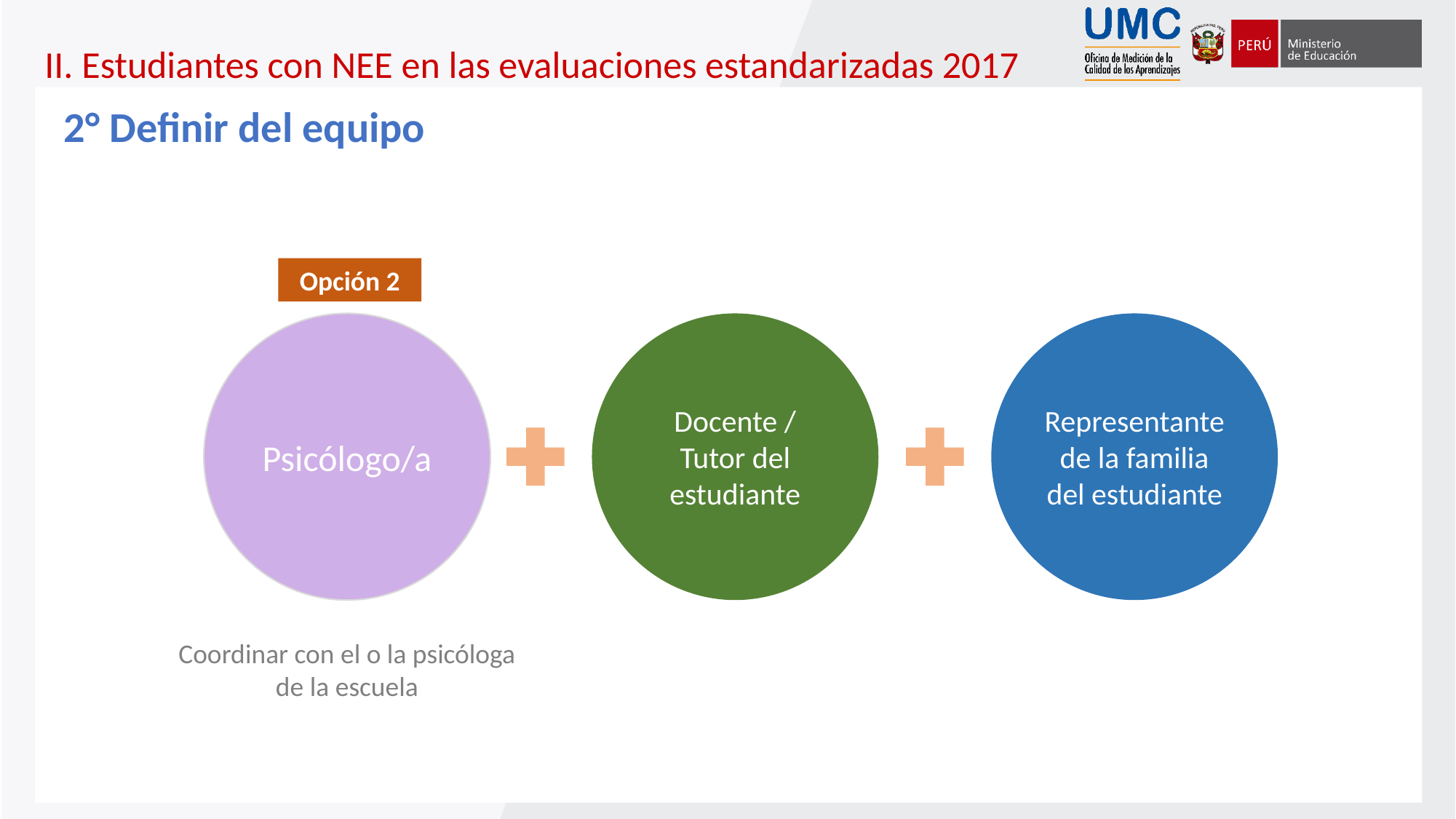

# II. Estudiantes con NEE en las evaluaciones estandarizadas 2017
2° Definir del equipo
Opción 2
Psicólogo/a
Docente / Tutor del estudiante
Representante de la familia del estudiante

Coordinar con el o la psicóloga de la escuela